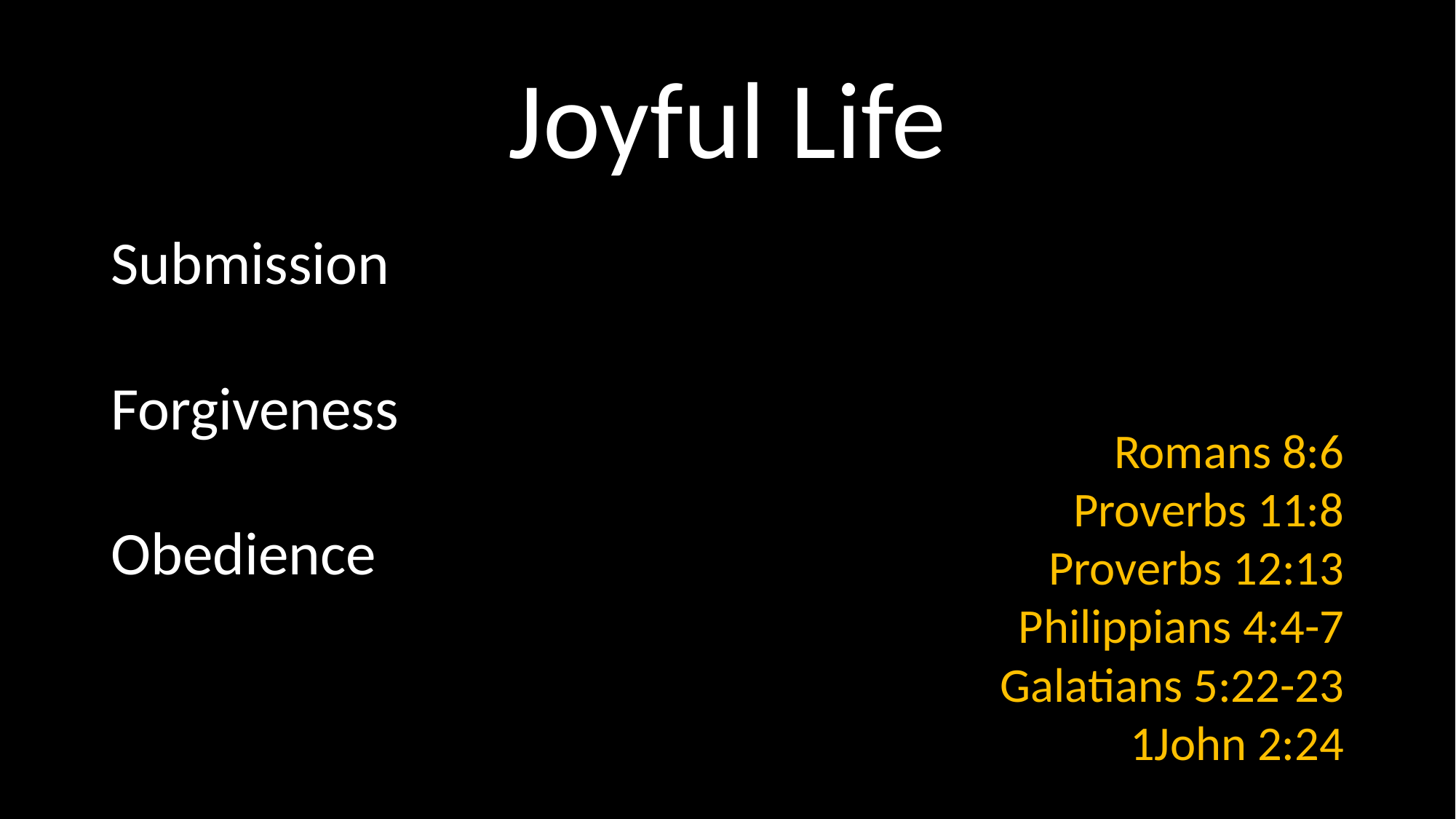

# Joyful Life
Submission
Forgiveness
Obedience
Romans 8:6
Proverbs 11:8
Proverbs 12:13
Philippians 4:4-7
Galatians 5:22-23
1John 2:24